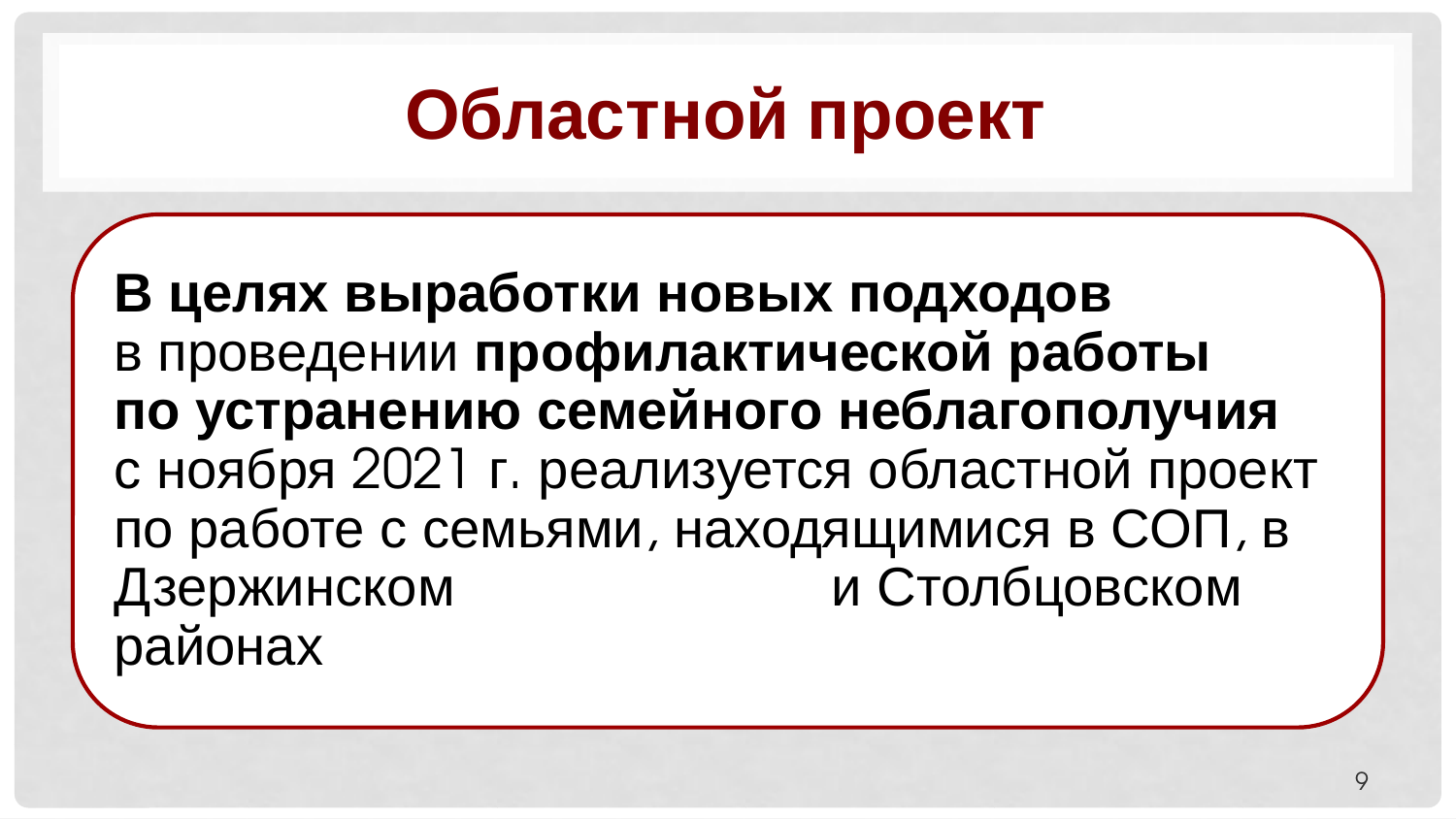

# Областной проект
В целях выработки новых подходов
в проведении профилактической работы
по устранению семейного неблагополучия
с ноября 2021 г. реализуется областной проект по работе с семьями, находящимися в СОП, в Дзержинском                         и Столбцовском районах
9